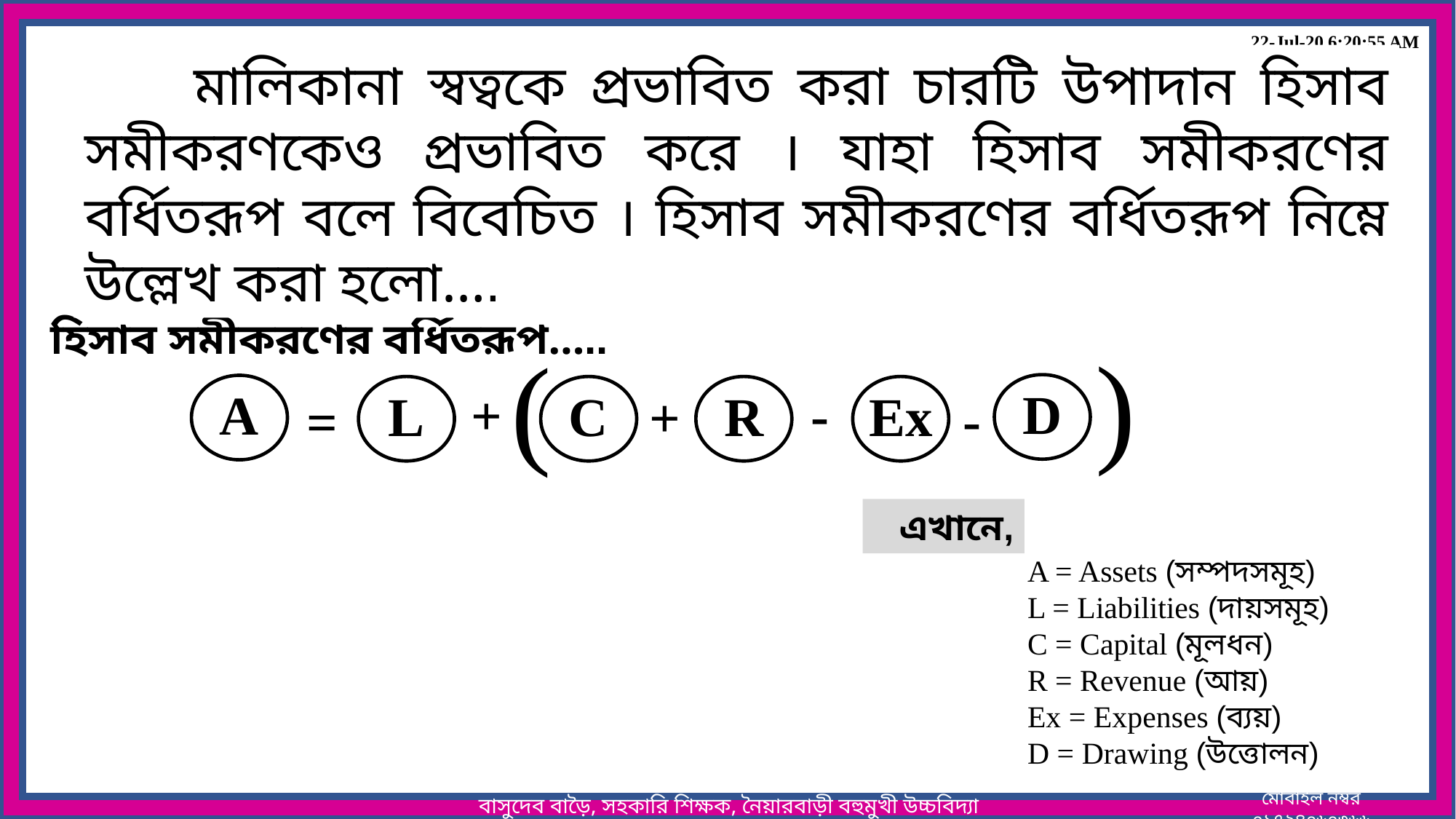

22-Jul-20 6:20:55 AM
	মালিকানা স্বত্বকে প্রভাবিত করা চারটি উপাদান হিসাব সমীকরণকেও প্রভাবিত করে । যাহা হিসাব সমীকরণের বর্ধিতরূপ বলে বিবেচিত । হিসাব সমীকরণের বর্ধিতরূপ নিম্নে উল্লেখ করা হলো….
হিসাব সমীকরণের বর্ধিতরূপ…..
)
(
D
+
-
A
=
L
C
R
Ex
+
-
এখানে,
A = Assets (সম্পদসমূহ)
L = Liabilities (দায়সমূহ)
C = Capital (মূলধন)
R = Revenue (আয়)
Ex = Expenses (ব্যয়)
D = Drawing (উত্তোলন)
বাসুদেব বাড়ৈ, সহকারি শিক্ষক, নৈয়ারবাড়ী বহুমুখী উচ্চবিদ্যালয় ।
মোবাইল নম্বর ০১৭২৪০৬০৩৬৬